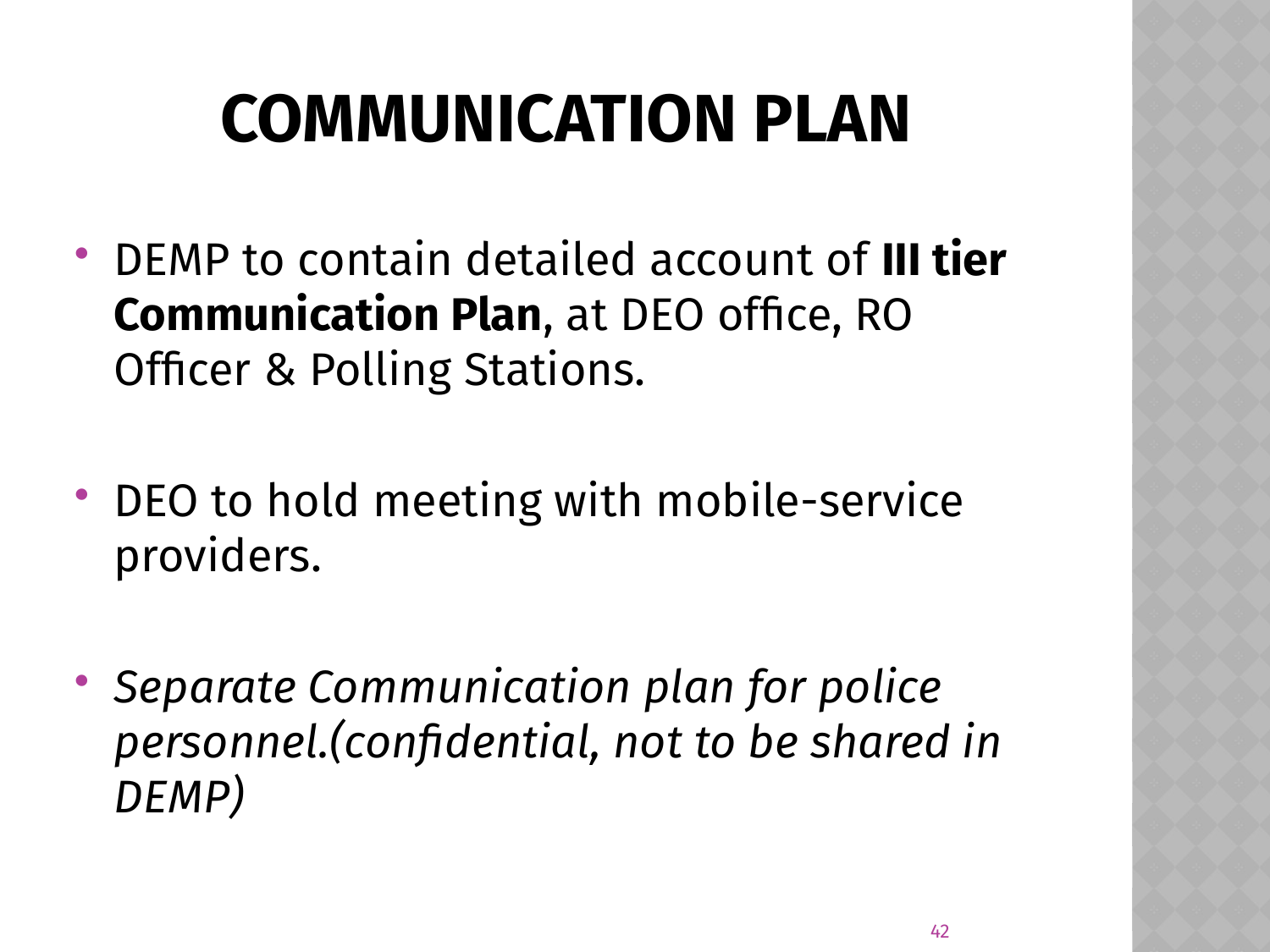

# Communication plan
DEMP to contain detailed account of III tier Communication Plan, at DEO office, RO Officer & Polling Stations.

DEO to hold meeting with mobile-service providers.

Separate Communication plan for police personnel.(confidential, not to be shared in DEMP)
42